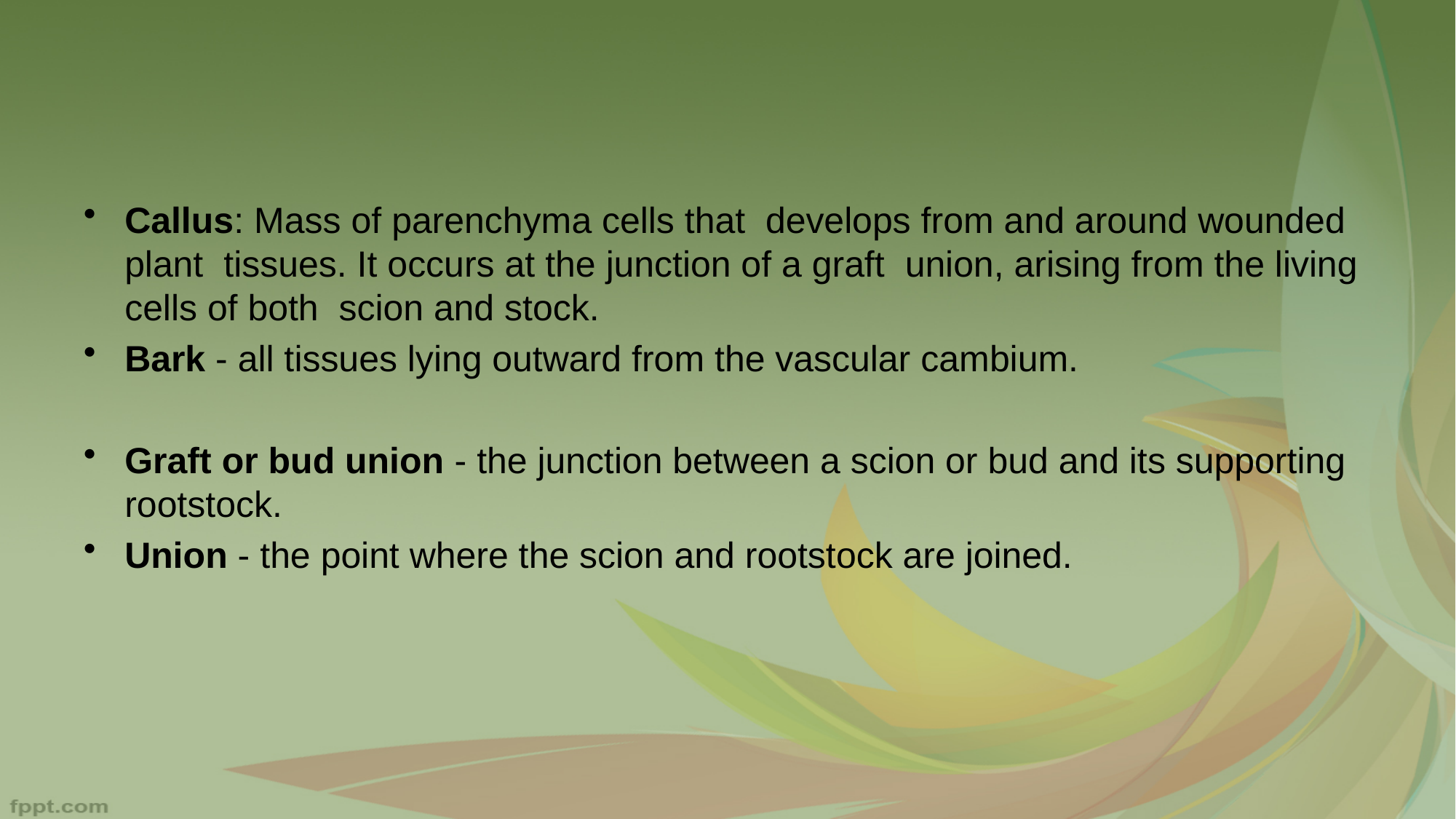

#
Callus: Mass of parenchyma cells that  develops from and around wounded plant  tissues. It occurs at the junction of a graft  union, arising from the living cells of both  scion and stock.
Bark - all tissues lying outward from the vascular cambium.

Graft or bud union - the junction between a scion or bud and its supporting rootstock.
Union - the point where the scion and rootstock are joined.